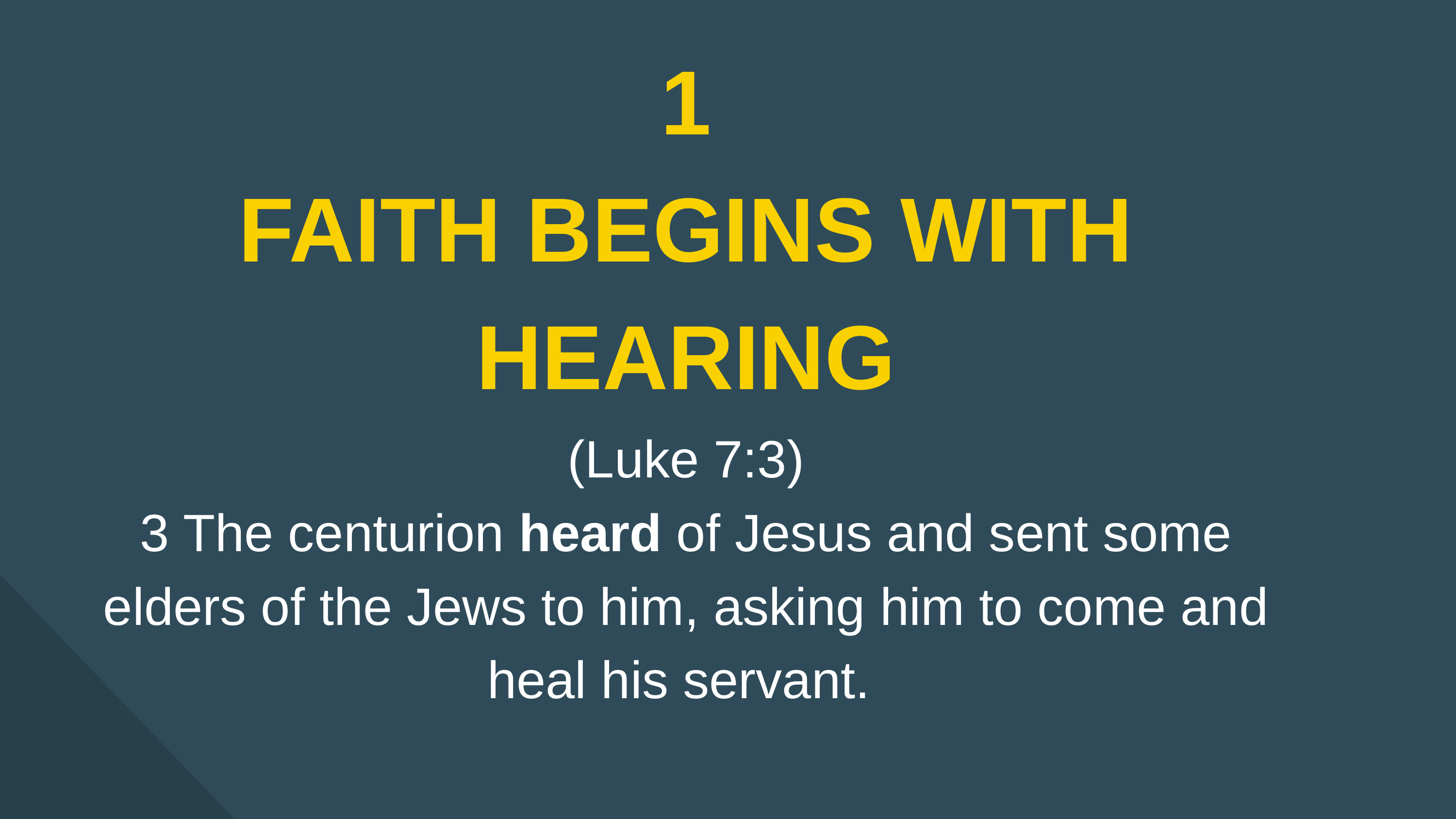

1
FAITH BEGINS WITH HEARING

(Luke 7:3)
3 The centurion heard of Jesus and sent some elders of the Jews to him, asking him to come and heal his servant.